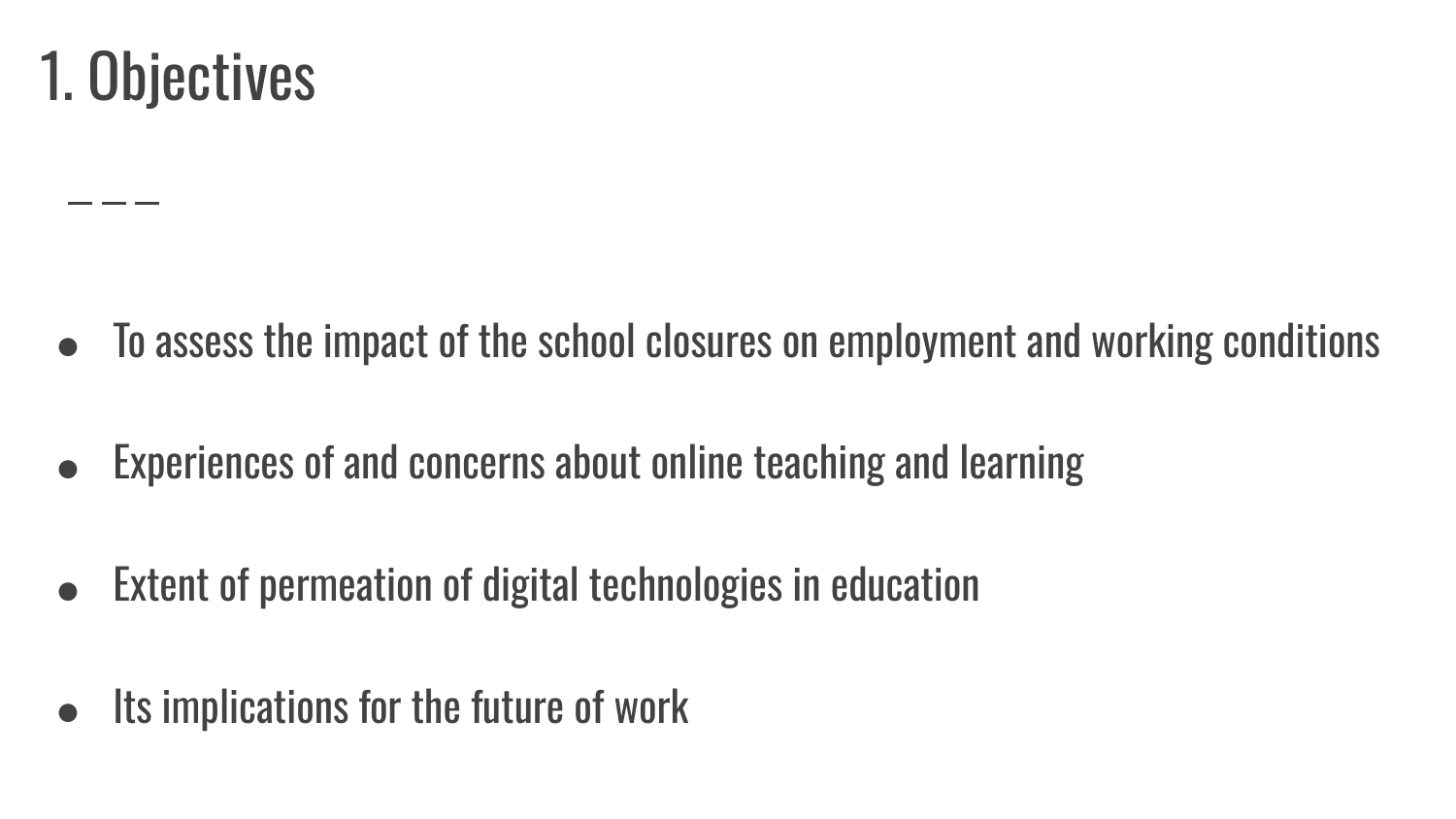

# 1. Objectives
To assess the impact of the school closures on employment and working conditions
Experiences of and concerns about online teaching and learning
Extent of permeation of digital technologies in education
Its implications for the future of work